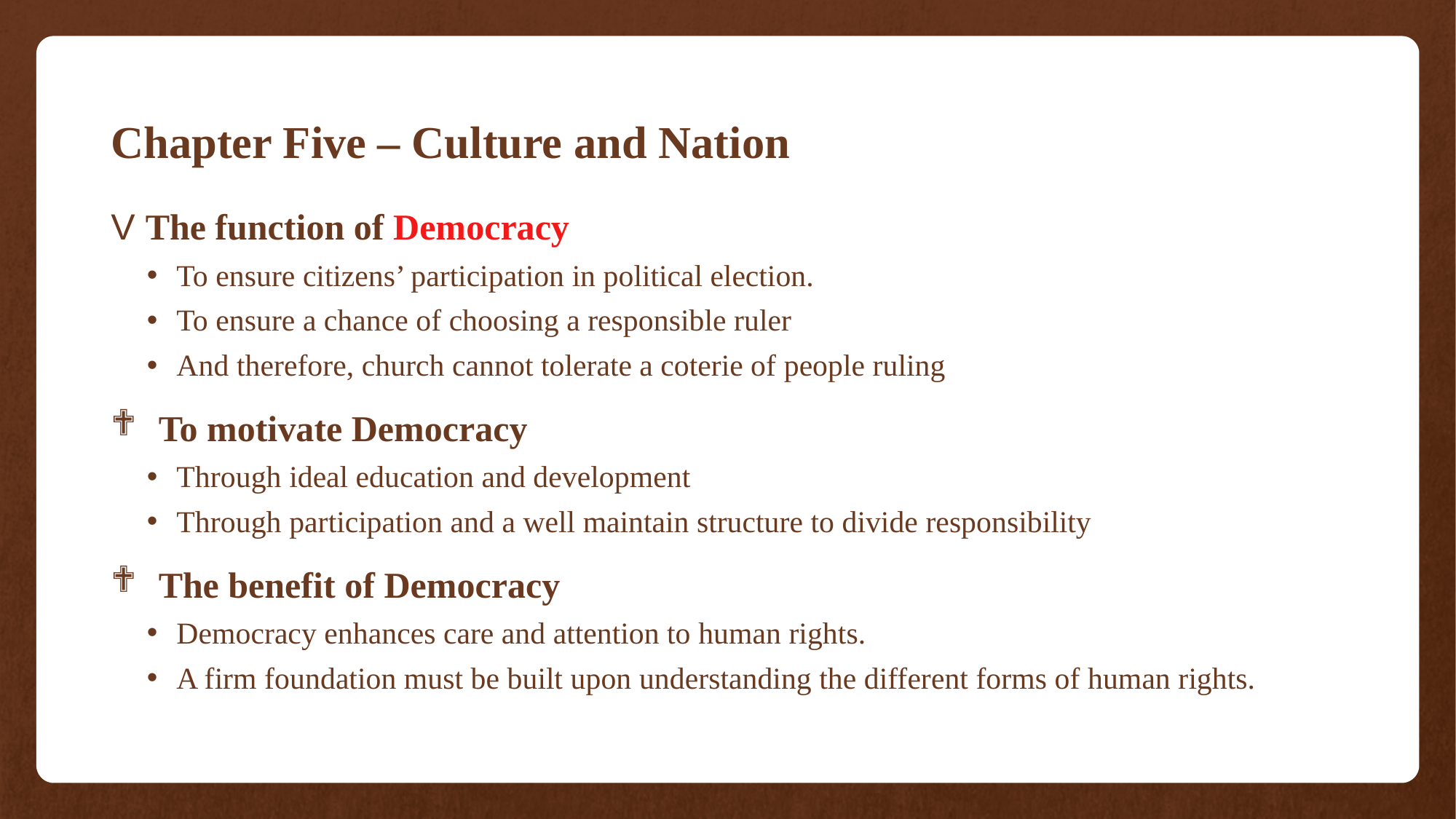

# Chapter Five – Culture and Nation
V The function of Democracy
To ensure citizens’ participation in political election.
To ensure a chance of choosing a responsible ruler
And therefore, church cannot tolerate a coterie of people ruling
  To motivate Democracy
Through ideal education and development
Through participation and a well maintain structure to divide responsibility
  The benefit of Democracy
Democracy enhances care and attention to human rights.
A firm foundation must be built upon understanding the different forms of human rights.